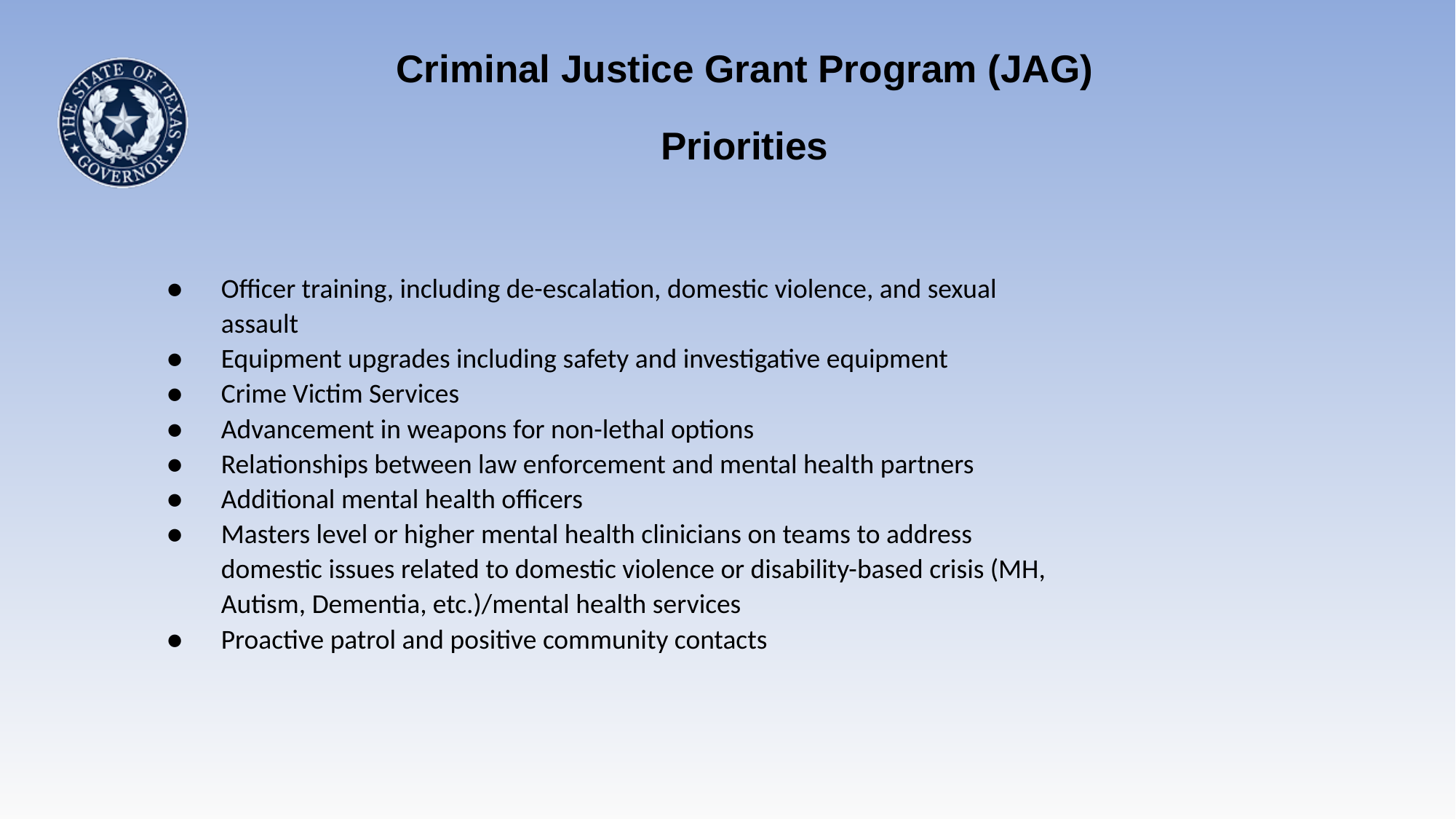

Criminal Justice Grant Program (JAG)
Priorities

●	Officer training, including de-escalation, domestic violence, and sexual assault
●	Equipment upgrades including safety and investigative equipment
●	Crime Victim Services
●	Advancement in weapons for non-lethal options
●	Relationships between law enforcement and mental health partners
●	Additional mental health officers
●	Masters level or higher mental health clinicians on teams to address domestic issues related to domestic violence or disability-based crisis (MH, Autism, Dementia, etc.)/mental health services
●	Proactive patrol and positive community contacts